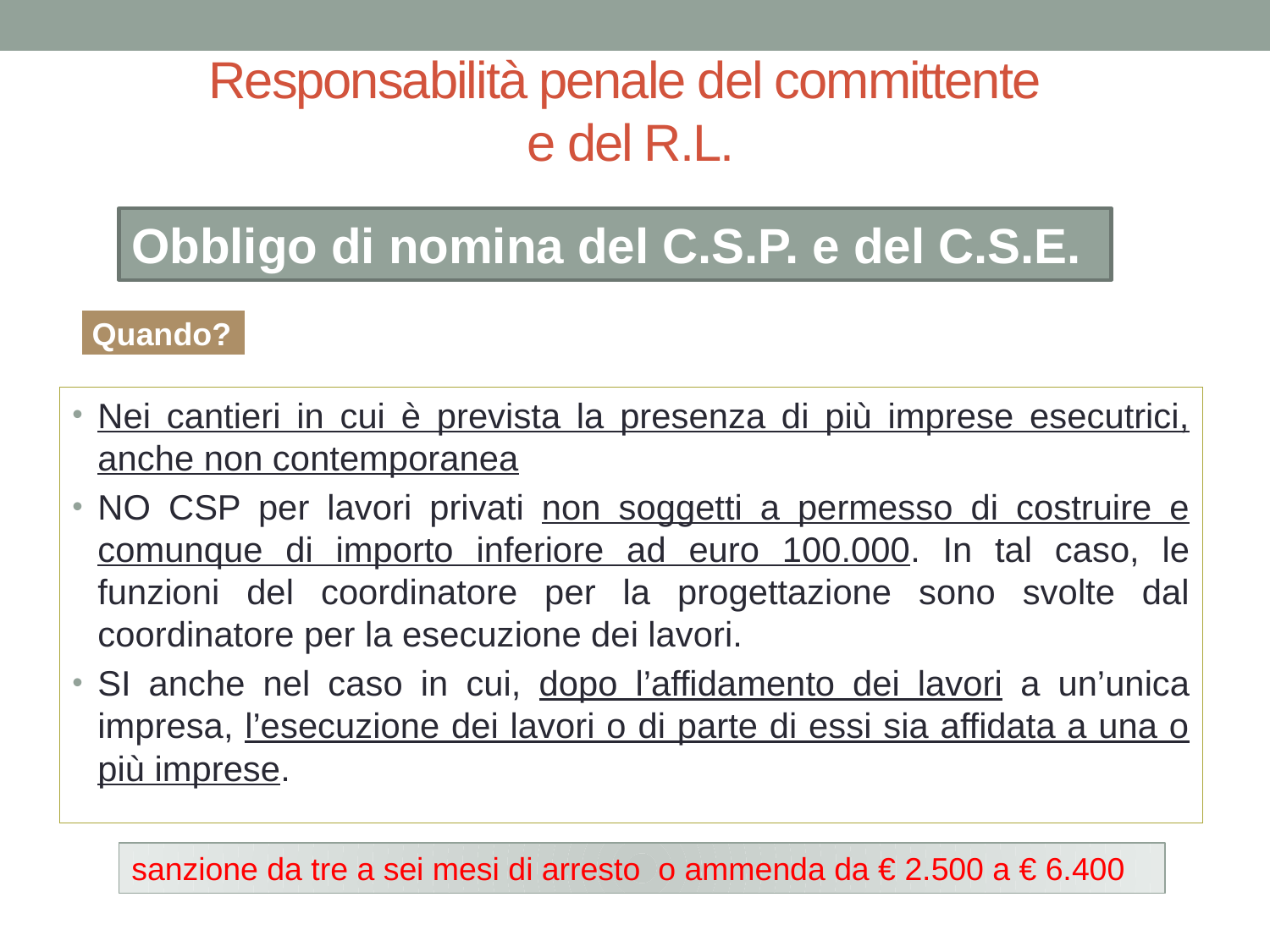

# Responsabilità penale del committente e del R.L.
Obbligo di nomina del C.S.P. e del C.S.E.
Quando?
Nei cantieri in cui è prevista la presenza di più imprese esecutrici, anche non contemporanea
NO CSP per lavori privati non soggetti a permesso di costruire e comunque di importo inferiore ad euro 100.000. In tal caso, le funzioni del coordinatore per la progettazione sono svolte dal coordinatore per la esecuzione dei lavori.
SI anche nel caso in cui, dopo l’affidamento dei lavori a un’unica impresa, l’esecuzione dei lavori o di parte di essi sia affidata a una o più imprese.
sanzione da tre a sei mesi di arresto  o ammenda da € 2.500 a € 6.400